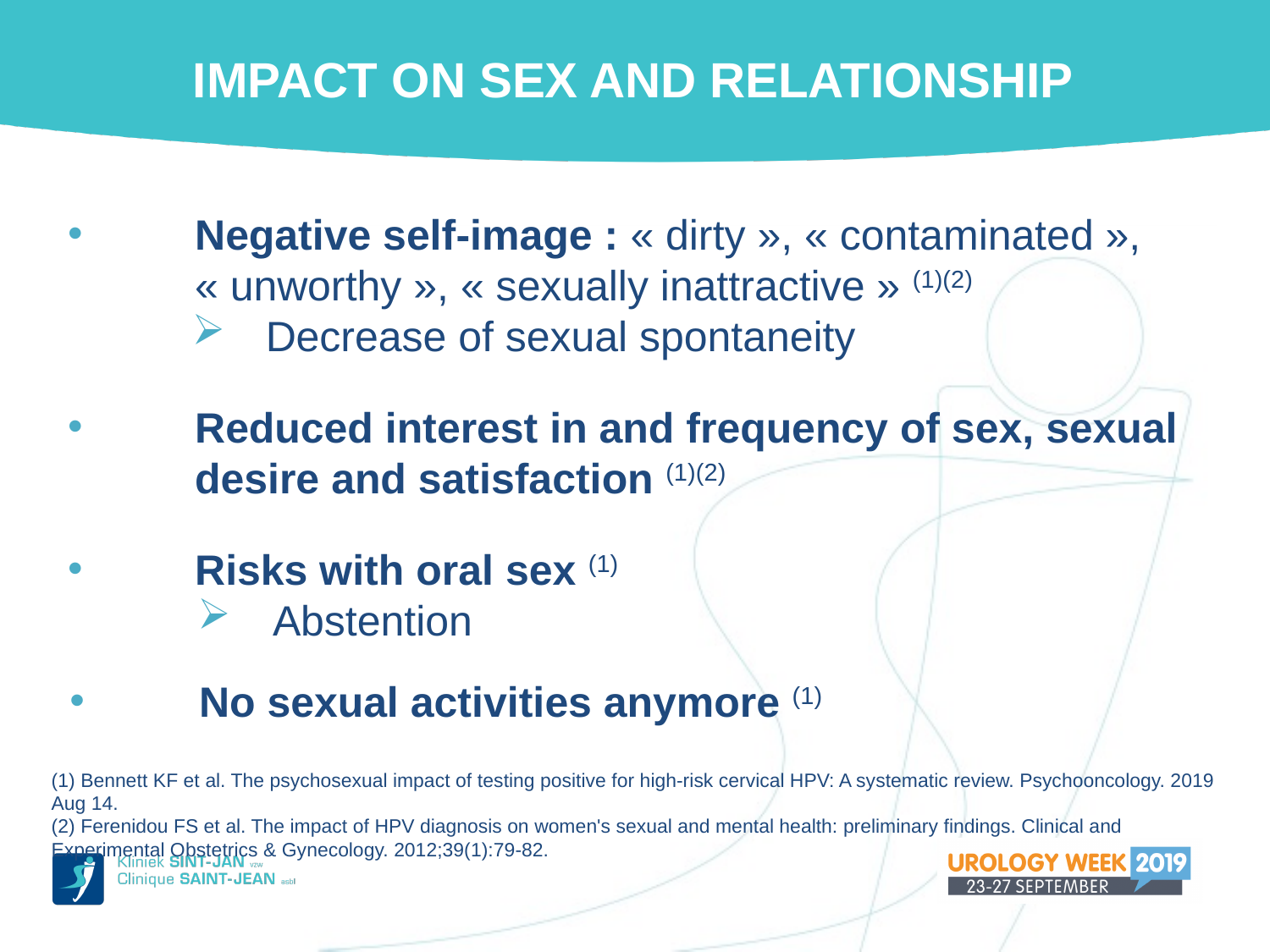

# IMPACT ON SEX AND RELATIONSHIP
Negative self-image : « dirty », « contaminated », « unworthy », « sexually inattractive » (1)(2)
Decrease of sexual spontaneity

Reduced interest in and frequency of sex, sexual desire and satisfaction (1)(2)

Risks with oral sex (1)
Abstention

No sexual activities anymore (1)

(1) Bennett KF et al. The psychosexual impact of testing positive for high-risk cervical HPV: A systematic review. Psychooncology. 2019 Aug 14.
(2) Ferenidou FS et al. The impact of HPV diagnosis on women's sexual and mental health: preliminary findings. Clinical and Experimental Obstetrics & Gynecology. 2012;39(1):79-82.